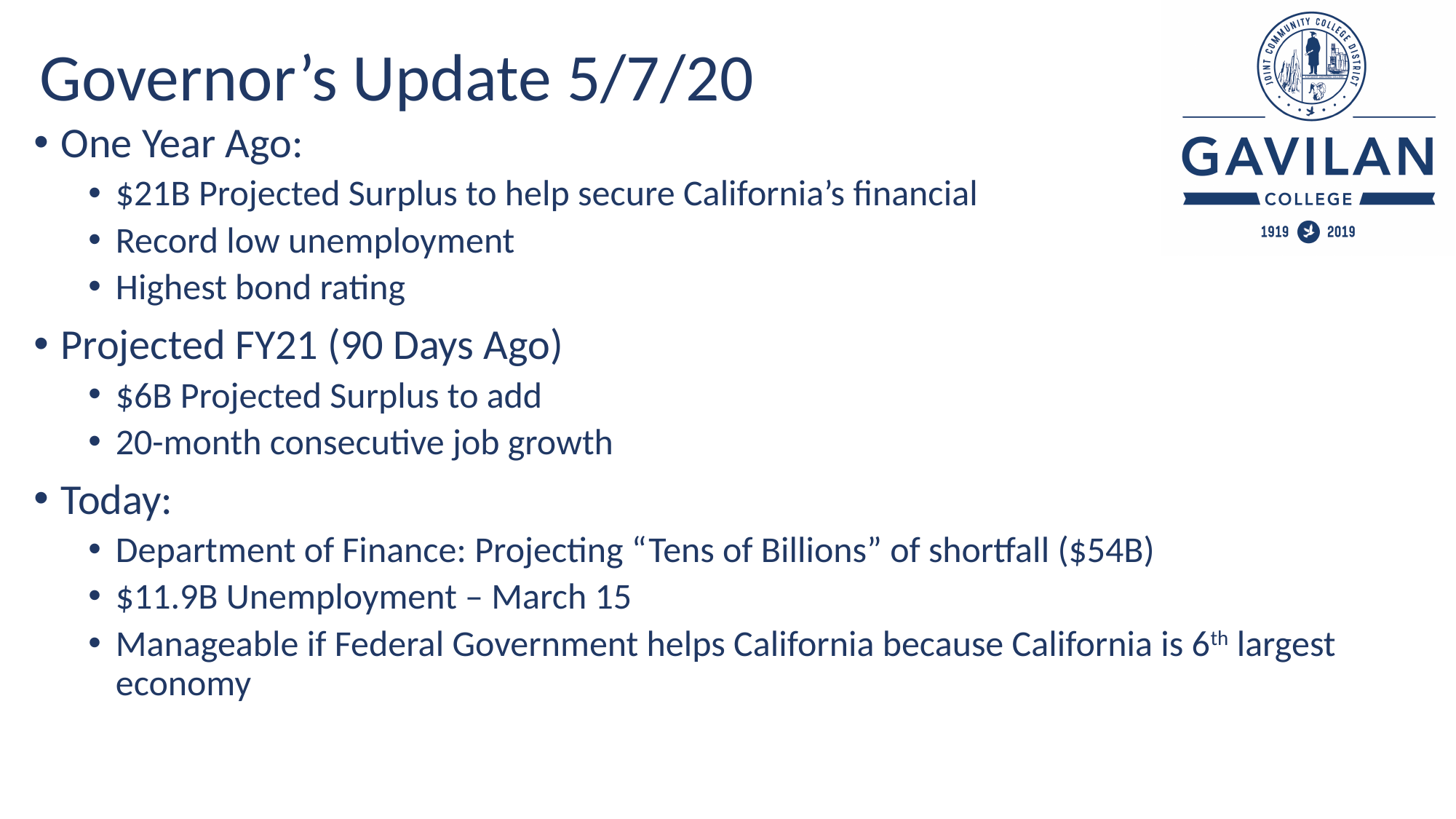

# Governor’s Update 5/7/20
One Year Ago:
$21B Projected Surplus to help secure California’s financial
Record low unemployment
Highest bond rating
Projected FY21 (90 Days Ago)
$6B Projected Surplus to add
20-month consecutive job growth
Today:
Department of Finance: Projecting “Tens of Billions” of shortfall ($54B)
$11.9B Unemployment – March 15
Manageable if Federal Government helps California because California is 6th largest economy